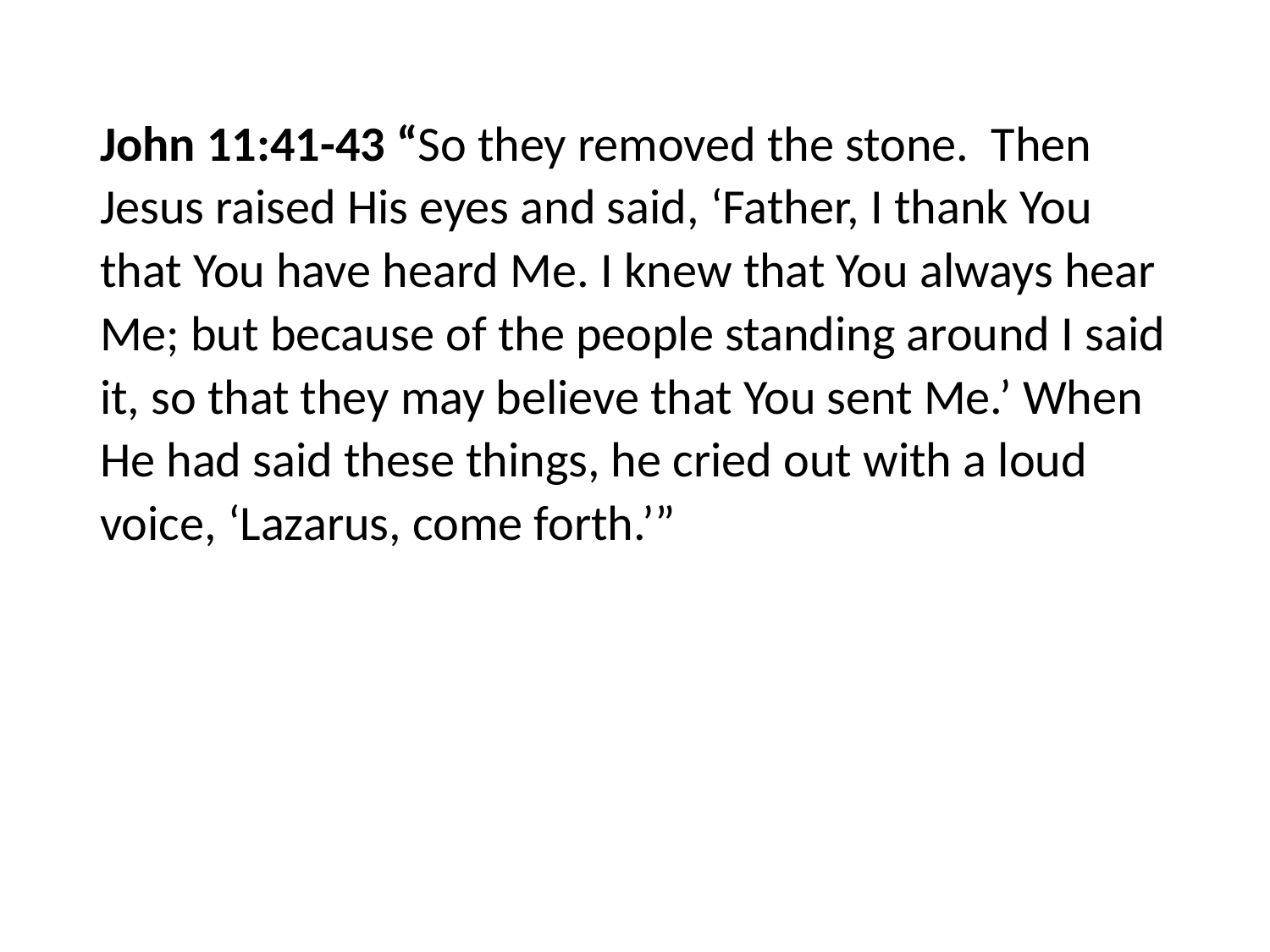

#

John 11:41-43 “So they removed the stone.  Then Jesus raised His eyes and said, ‘Father, I thank You that You have heard Me. I knew that You always hear Me; but because of the people standing around I said it, so that they may believe that You sent Me.’ When He had said these things, he cried out with a loud voice, ‘Lazarus, come forth.’”